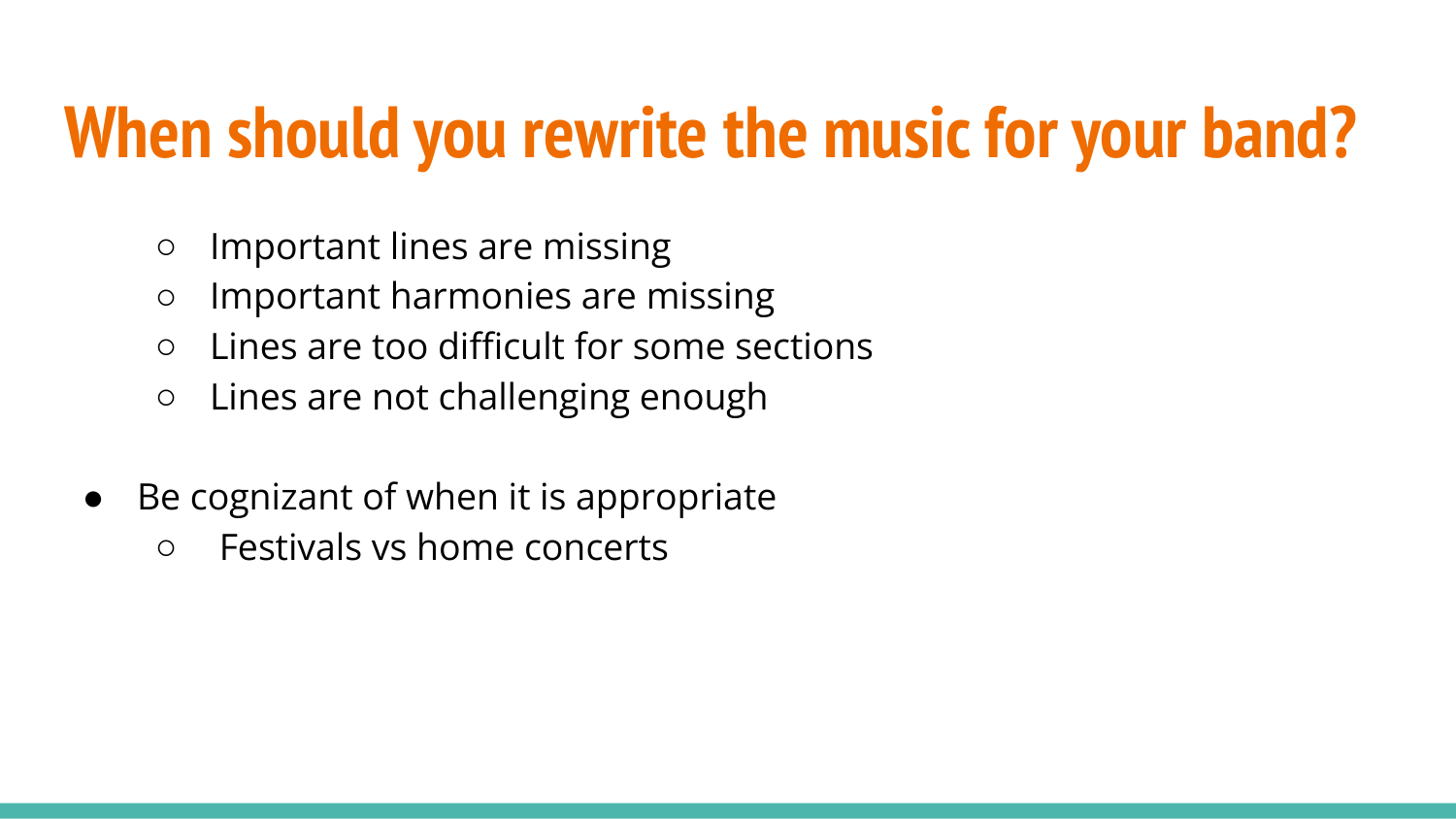

# When should you rewrite the music for your band?
Important lines are missing
Important harmonies are missing
Lines are too difficult for some sections
Lines are not challenging enough
Be cognizant of when it is appropriate
 Festivals vs home concerts